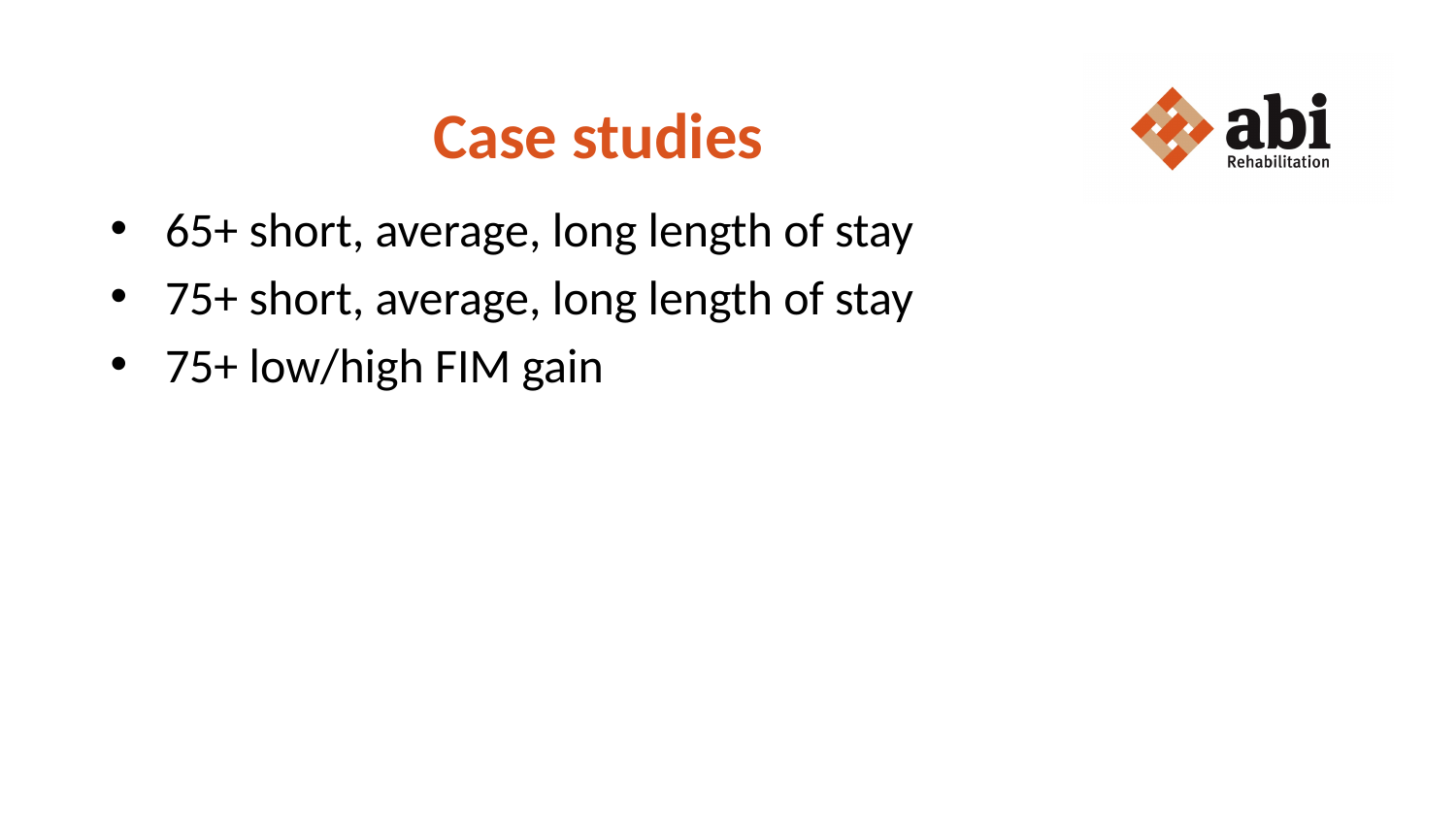

# Case studies
65+ short, average, long length of stay
75+ short, average, long length of stay
75+ low/high FIM gain